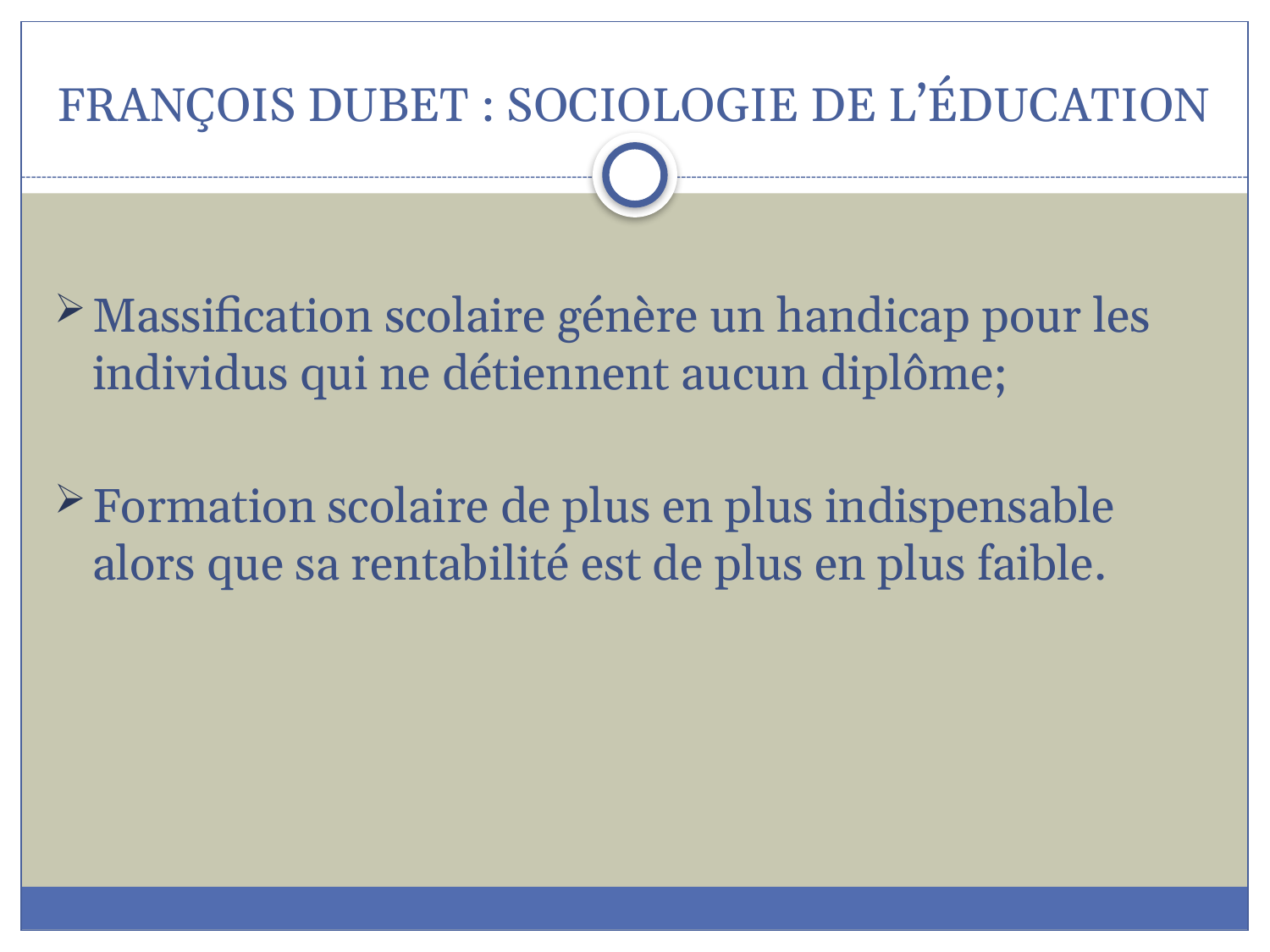

# François Dubet : sociologie de l’éducation

Massification scolaire génère un handicap pour les individus qui ne détiennent aucun diplôme;

Formation scolaire de plus en plus indispensable alors que sa rentabilité est de plus en plus faible.